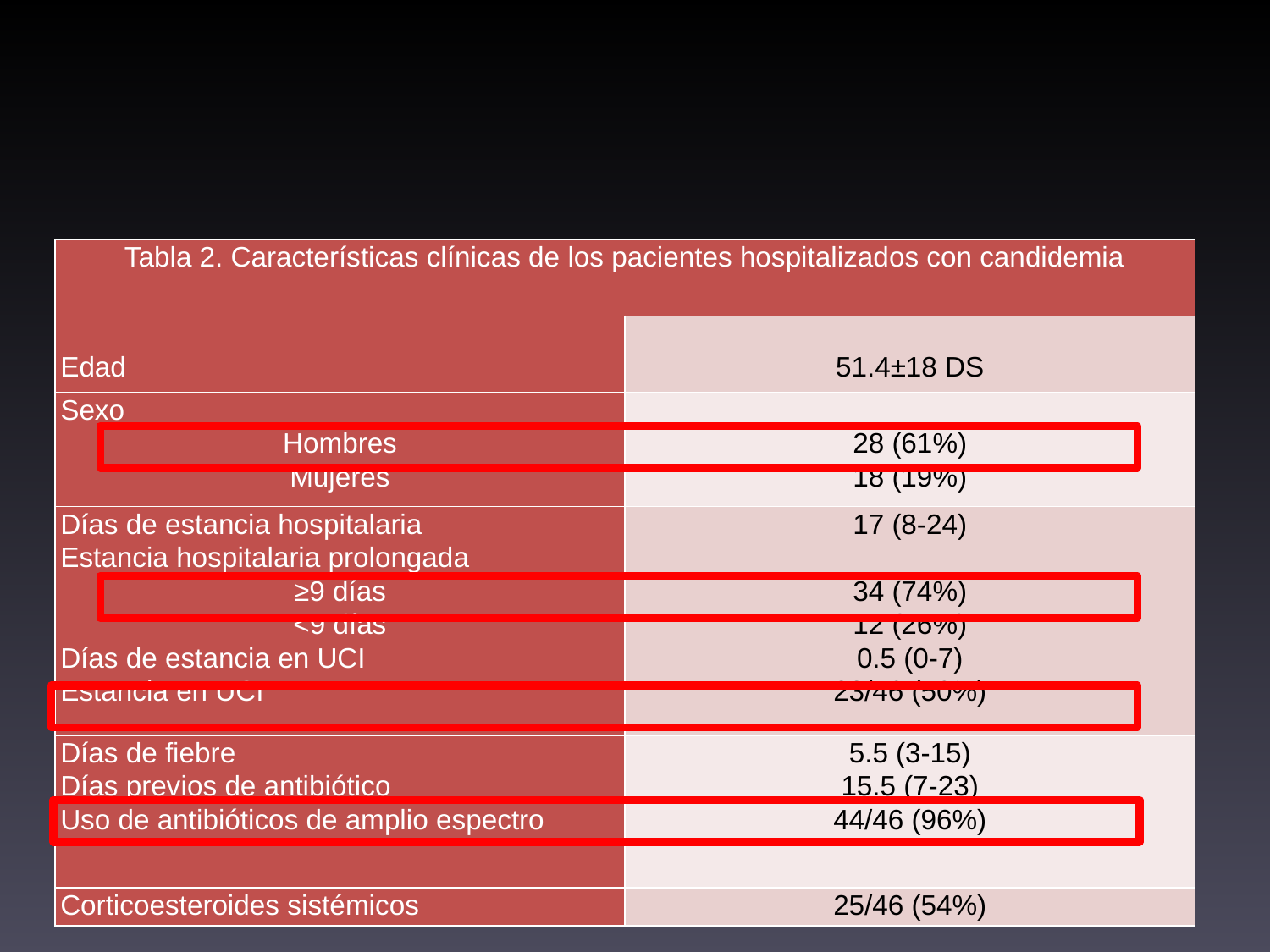

#
| Tabla 2. Características clínicas de los pacientes hospitalizados con candidemia |  |
| --- | --- |
| Edad | 51.4±18 DS |
| Sexo Hombres Mujeres | 28 (61%) 18 (19%) |
| Días de estancia hospitalaria Estancia hospitalaria prolongada ≥9 días <9 días Días de estancia en UCI Estancia en UCI | 17 (8-24)   34 (74%) 12 (26%) 0.5 (0-7) 23/46 (50%) |
| Días de fiebre Días previos de antibiótico Uso de antibióticos de amplio espectro | 5.5 (3-15) 15.5 (7-23) 44/46 (96%) |
| Corticoesteroides sistémicos | 25/46 (54%) |